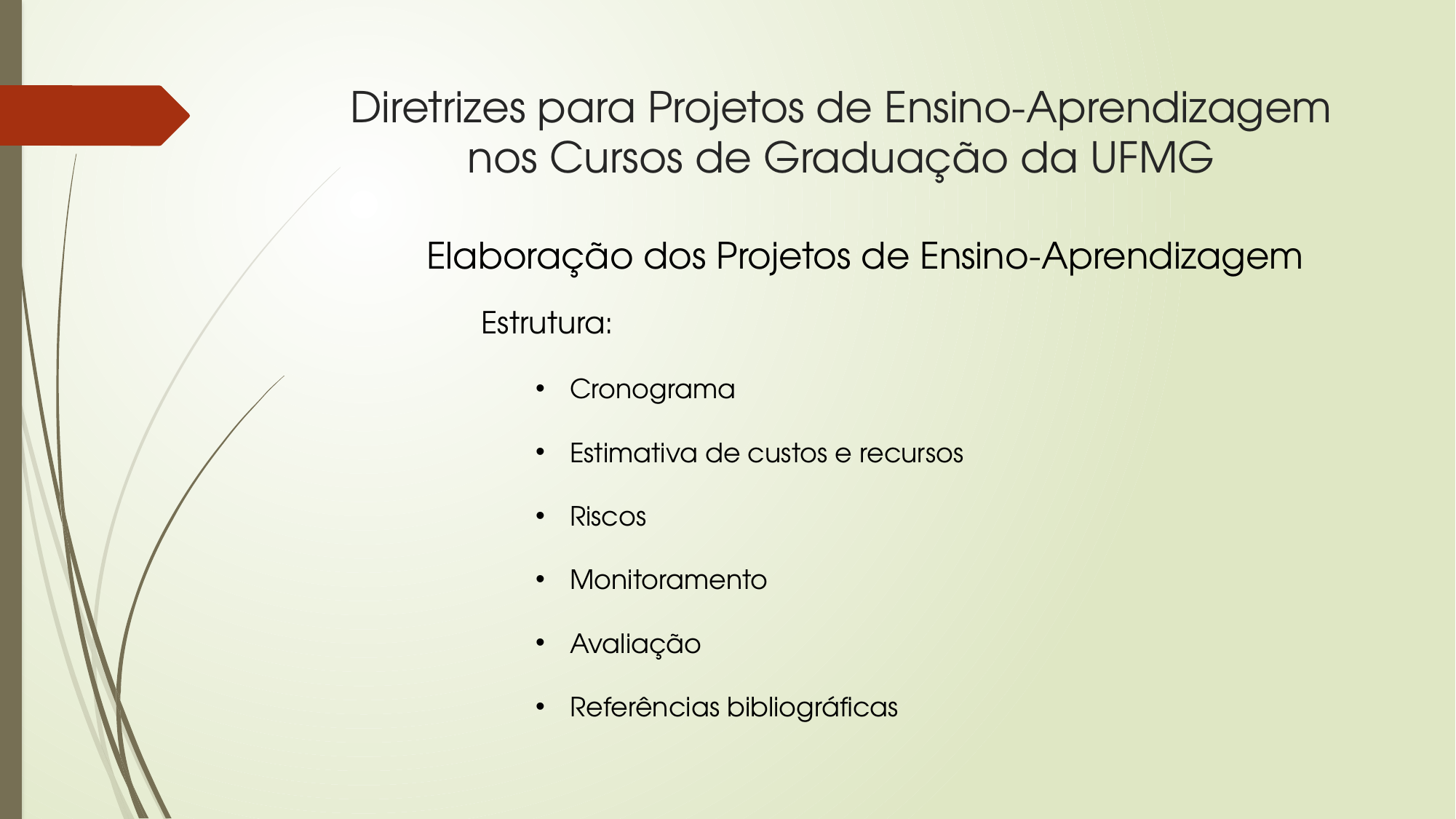

# Diretrizes para Projetos de Ensino-Aprendizagem nos Cursos de Graduação da UFMG
Elaboração dos Projetos de Ensino-Aprendizagem
Estrutura:

Cronograma

Estimativa de custos e recursos

Riscos

Monitoramento

Avaliação

Referências bibliográficas